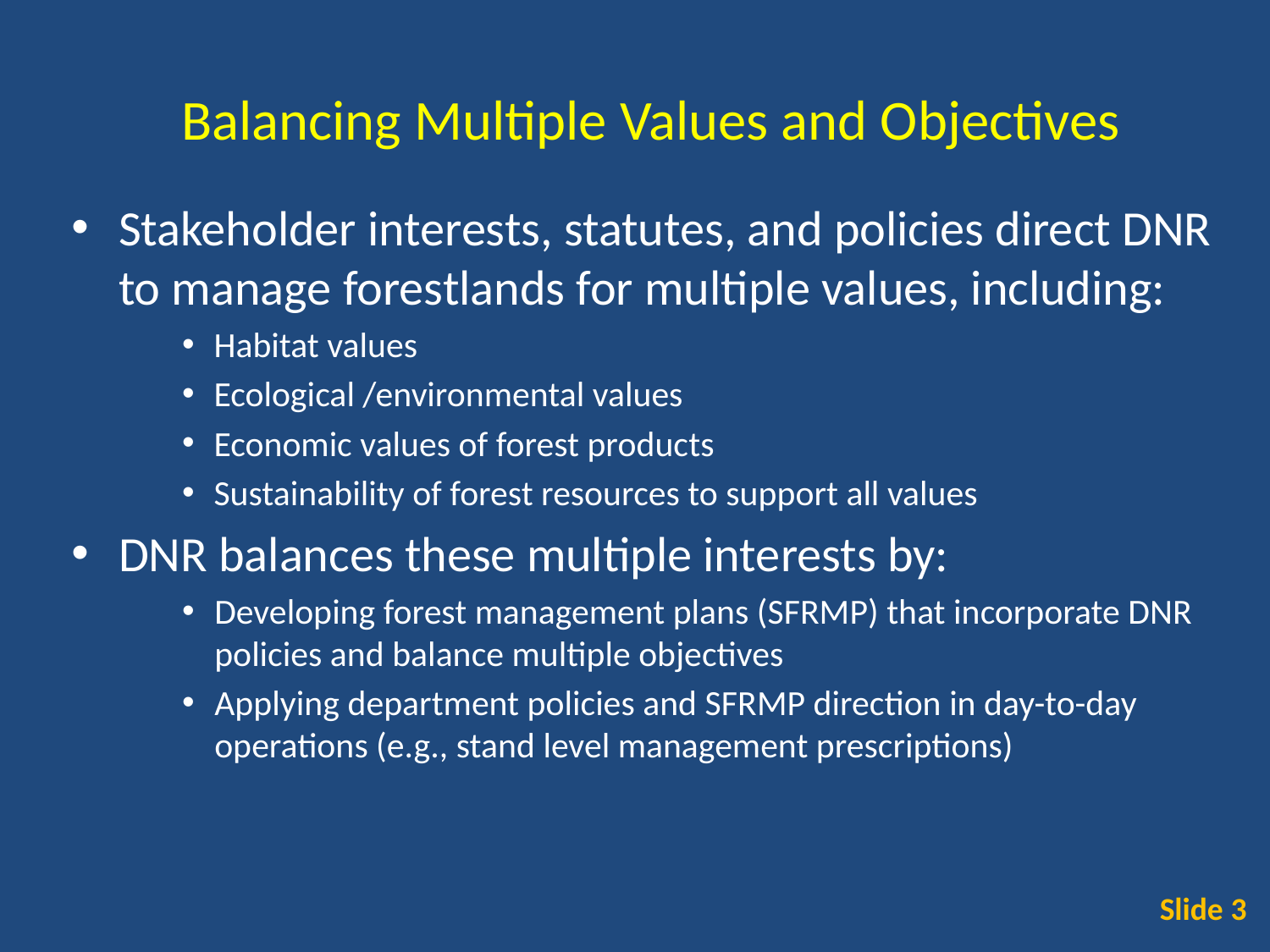

# Balancing Multiple Values and Objectives
Stakeholder interests, statutes, and policies direct DNR to manage forestlands for multiple values, including:
Habitat values
Ecological /environmental values
Economic values of forest products
Sustainability of forest resources to support all values
DNR balances these multiple interests by:
Developing forest management plans (SFRMP) that incorporate DNR policies and balance multiple objectives
Applying department policies and SFRMP direction in day-to-day operations (e.g., stand level management prescriptions)

Slide 3